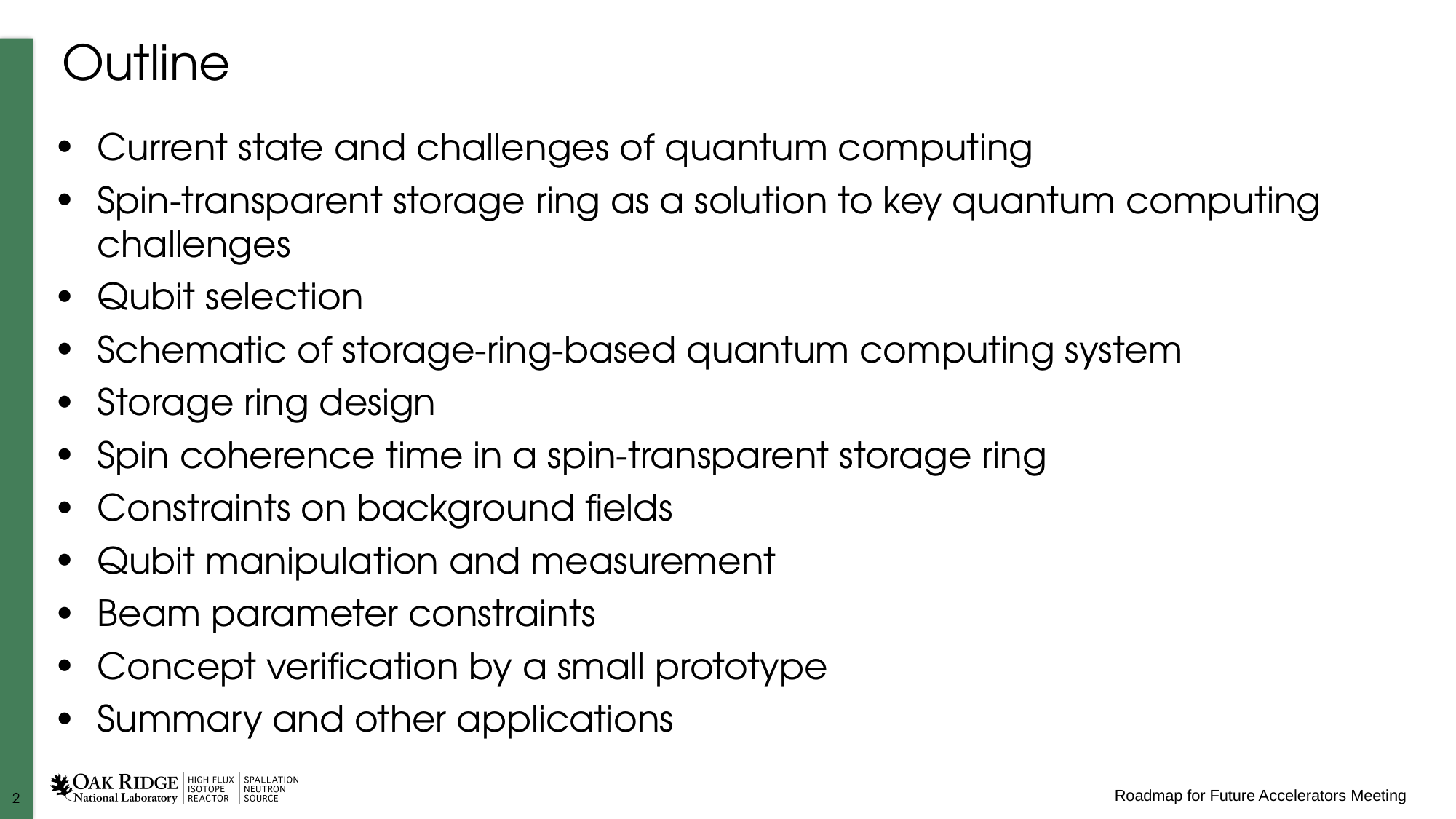

# Outline
Current state and challenges of quantum computing
Spin-transparent storage ring as a solution to key quantum computing challenges
Qubit selection
Schematic of storage-ring-based quantum computing system
Storage ring design
Spin coherence time in a spin-transparent storage ring
Constraints on background fields
Qubit manipulation and measurement
Beam parameter constraints
Concept verification by a small prototype
Summary and other applications